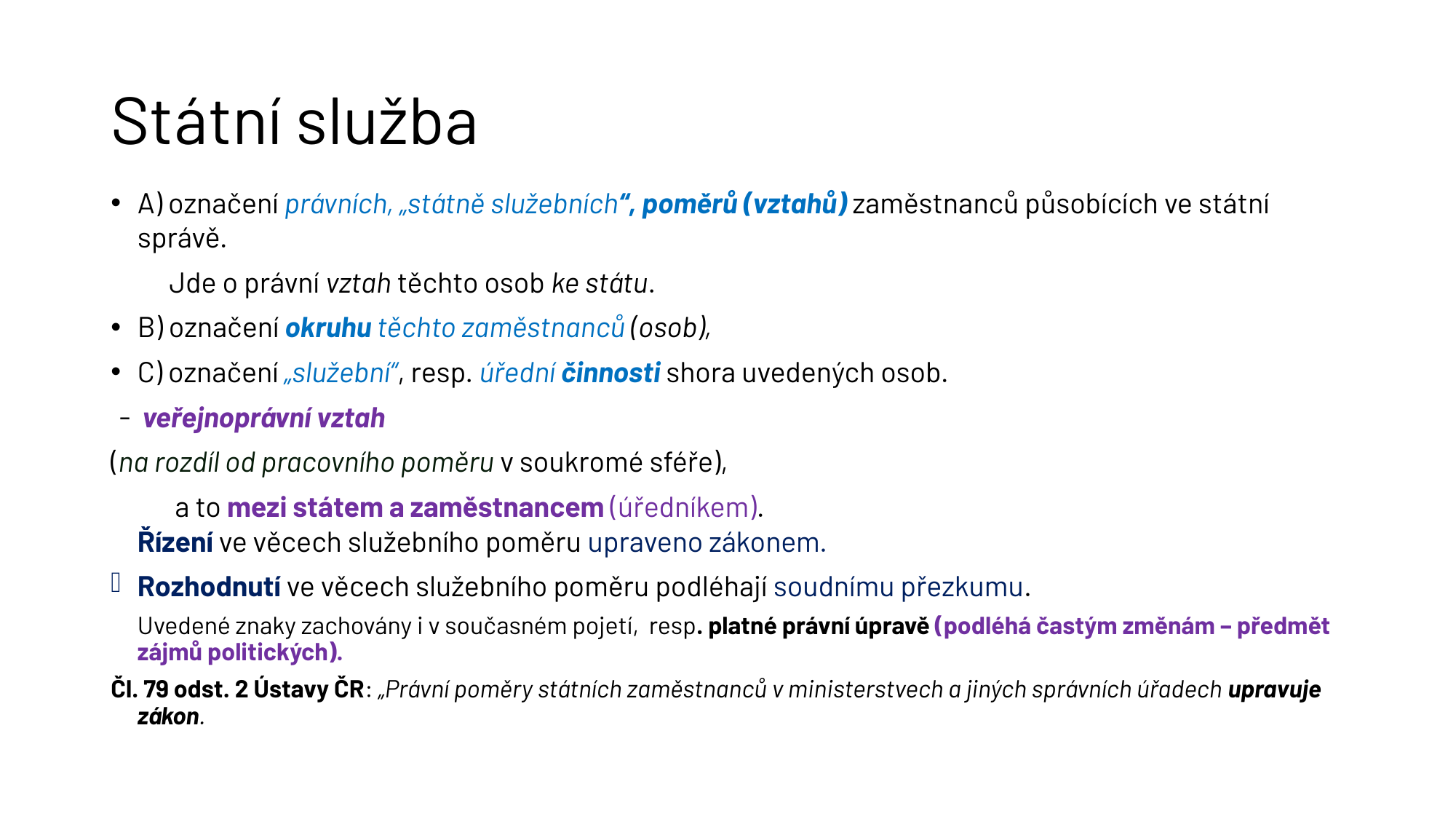

# Státní služba
A) označení právních, „státně služebních“, poměrů (vztahů) zaměstnanců působících ve státní správě.
          Jde o právní vztah těchto osob ke státu.
B) označení okruhu těchto zaměstnanců (osob),
C) označení „služební“, resp. úřední činnosti shora uvedených osob.
-  veřejnoprávní vztah
(na rozdíl od pracovního poměru v soukromé sféře),
           a to mezi státem a zaměstnancem (úředníkem).
Řízení ve věcech služebního poměru upraveno zákonem.
Rozhodnutí ve věcech služebního poměru podléhají soudnímu přezkumu.
	Uvedené znaky zachovány i v současném pojetí,  resp. platné právní úpravě (podléhá častým změnám – předmět zájmů politických).
Čl. 79 odst. 2 Ústavy ČR: „Právní poměry státních zaměstnanců v ministerstvech a jiných správních úřadech upravuje zákon.